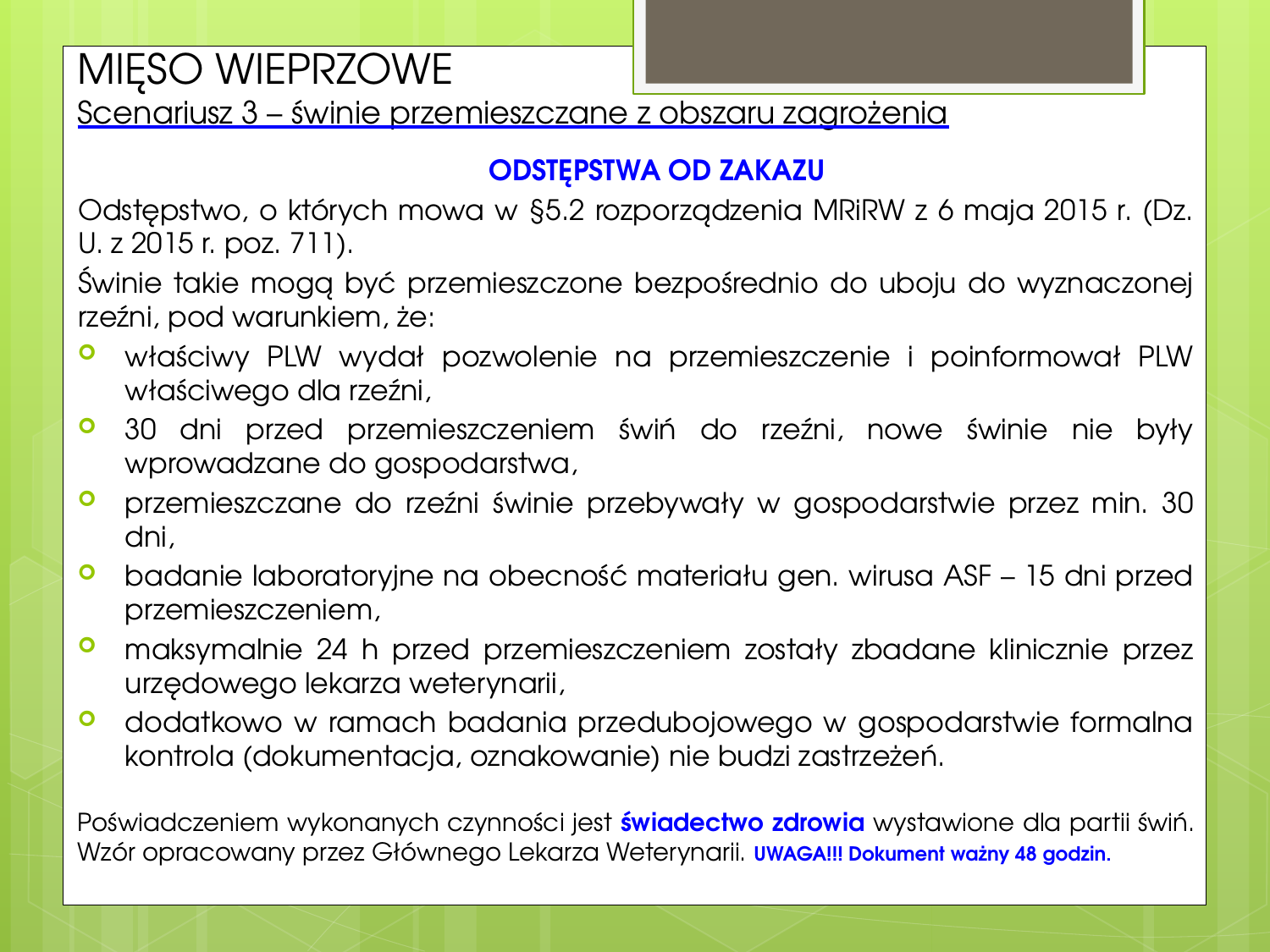

# MIĘSO WIEPRZOWE Scenariusz 3 – świnie przemieszczane z obszaru zagrożenia
ODSTĘPSTWA OD ZAKAZU
Odstępstwo, o których mowa w §5.2 rozporządzenia MRiRW z 6 maja 2015 r. (Dz. U. z 2015 r. poz. 711).
Świnie takie mogą być przemieszczone bezpośrednio do uboju do wyznaczonej rzeźni, pod warunkiem, że:
właściwy PLW wydał pozwolenie na przemieszczenie i poinformował PLW właściwego dla rzeźni,
30 dni przed przemieszczeniem świń do rzeźni, nowe świnie nie były wprowadzane do gospodarstwa,
przemieszczane do rzeźni świnie przebywały w gospodarstwie przez min. 30 dni,
badanie laboratoryjne na obecność materiału gen. wirusa ASF – 15 dni przed przemieszczeniem,
maksymalnie 24 h przed przemieszczeniem zostały zbadane klinicznie przez urzędowego lekarza weterynarii,
dodatkowo w ramach badania przedubojowego w gospodarstwie formalna kontrola (dokumentacja, oznakowanie) nie budzi zastrzeżeń.

Poświadczeniem wykonanych czynności jest świadectwo zdrowia wystawione dla partii świń. Wzór opracowany przez Głównego Lekarza Weterynarii. UWAGA!!! Dokument ważny 48 godzin.